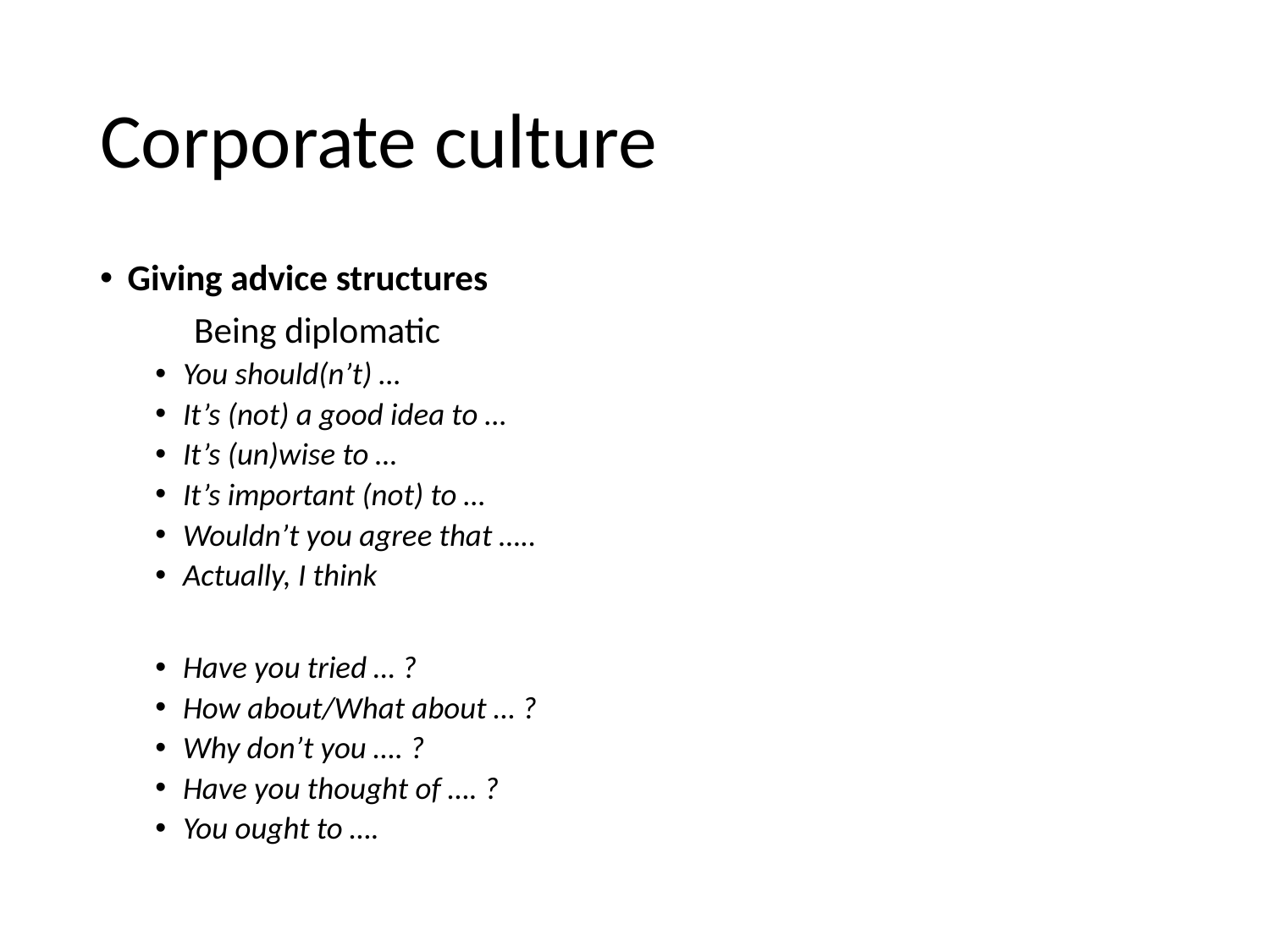

# Corporate culture
Giving advice structures
	Being diplomatic
You should(n’t) …
It’s (not) a good idea to …
It’s (un)wise to …
It’s important (not) to …
Wouldn’t you agree that …..
Actually, I think

Have you tried … ?
How about/What about … ?
Why don’t you …. ?
Have you thought of …. ?
You ought to ….